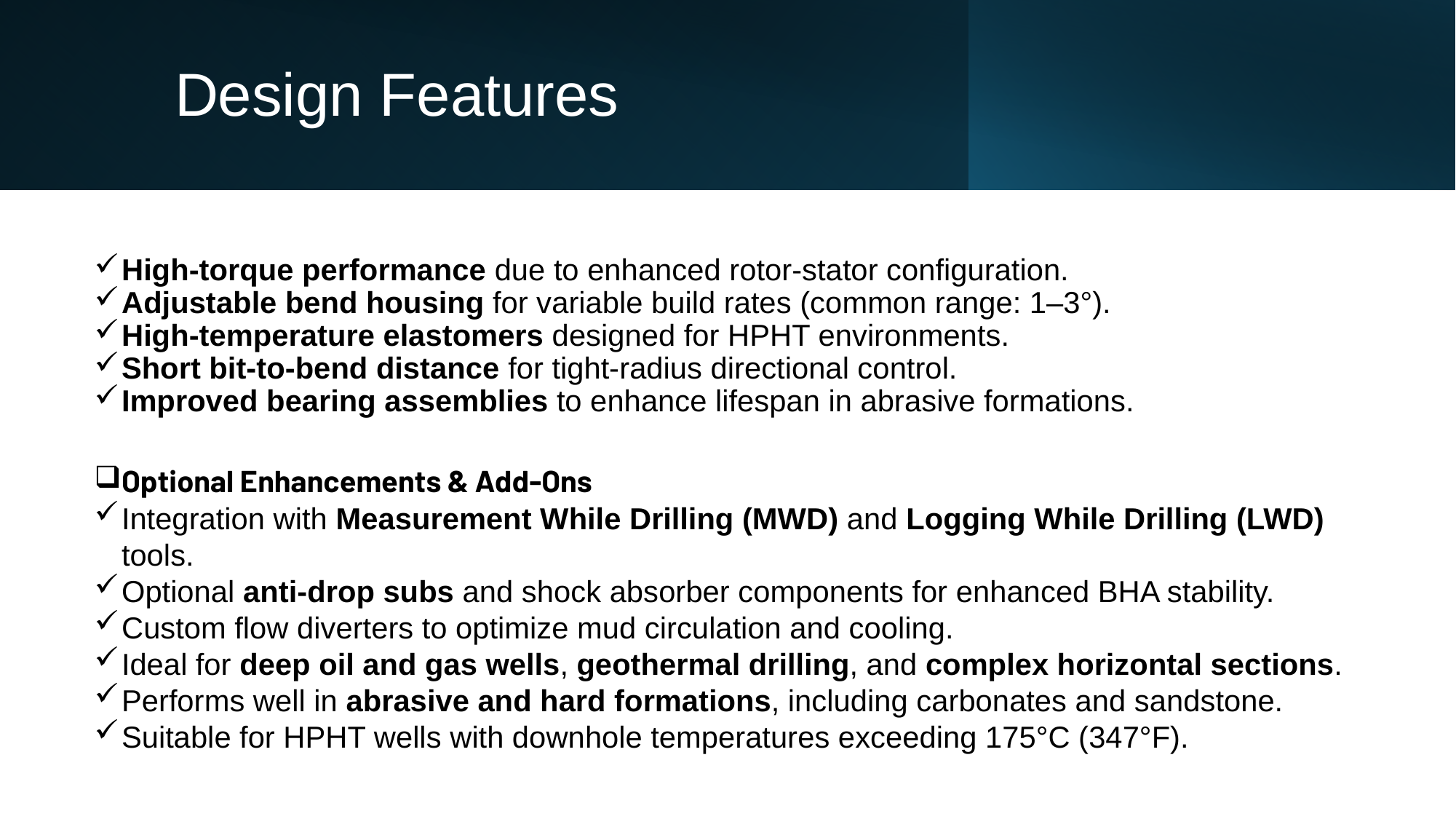

# Design Features
High-torque performance due to enhanced rotor-stator configuration.
Adjustable bend housing for variable build rates (common range: 1–3°).
High-temperature elastomers designed for HPHT environments.
Short bit-to-bend distance for tight-radius directional control.
Improved bearing assemblies to enhance lifespan in abrasive formations.

Optional Enhancements & Add-Ons
Integration with Measurement While Drilling (MWD) and Logging While Drilling (LWD) tools.
Optional anti-drop subs and shock absorber components for enhanced BHA stability.
Custom flow diverters to optimize mud circulation and cooling.
Ideal for deep oil and gas wells, geothermal drilling, and complex horizontal sections.
Performs well in abrasive and hard formations, including carbonates and sandstone.
Suitable for HPHT wells with downhole temperatures exceeding 175°C (347°F).